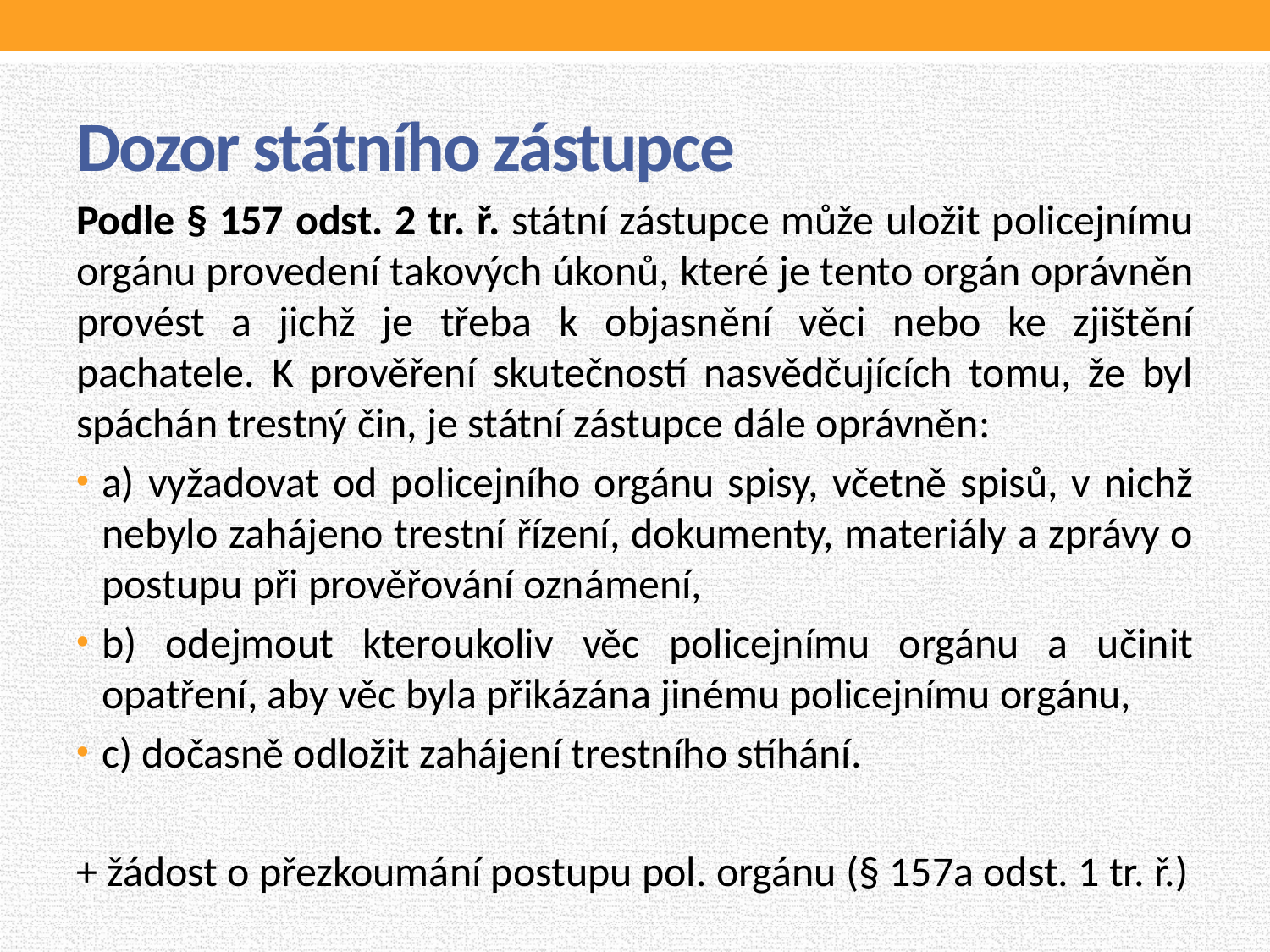

# Dozor státního zástupce
Podle § 157 odst. 2 tr. ř. státní zástupce může uložit policejnímu orgánu provedení takových úkonů, které je tento orgán oprávněn provést a jichž je třeba k objasnění věci nebo ke zjištění pachatele. K prověření skutečností nasvědčujících tomu, že byl spáchán trestný čin, je státní zástupce dále oprávněn:
a) vyžadovat od policejního orgánu spisy, včetně spisů, v nichž nebylo zahájeno trestní řízení, dokumenty, materiály a zprávy o postupu při prověřování oznámení,
b) odejmout kteroukoliv věc policejnímu orgánu a učinit opatření, aby věc byla přikázána jinému policejnímu orgánu,
c) dočasně odložit zahájení trestního stíhání.

+ žádost o přezkoumání postupu pol. orgánu (§ 157a odst. 1 tr. ř.)